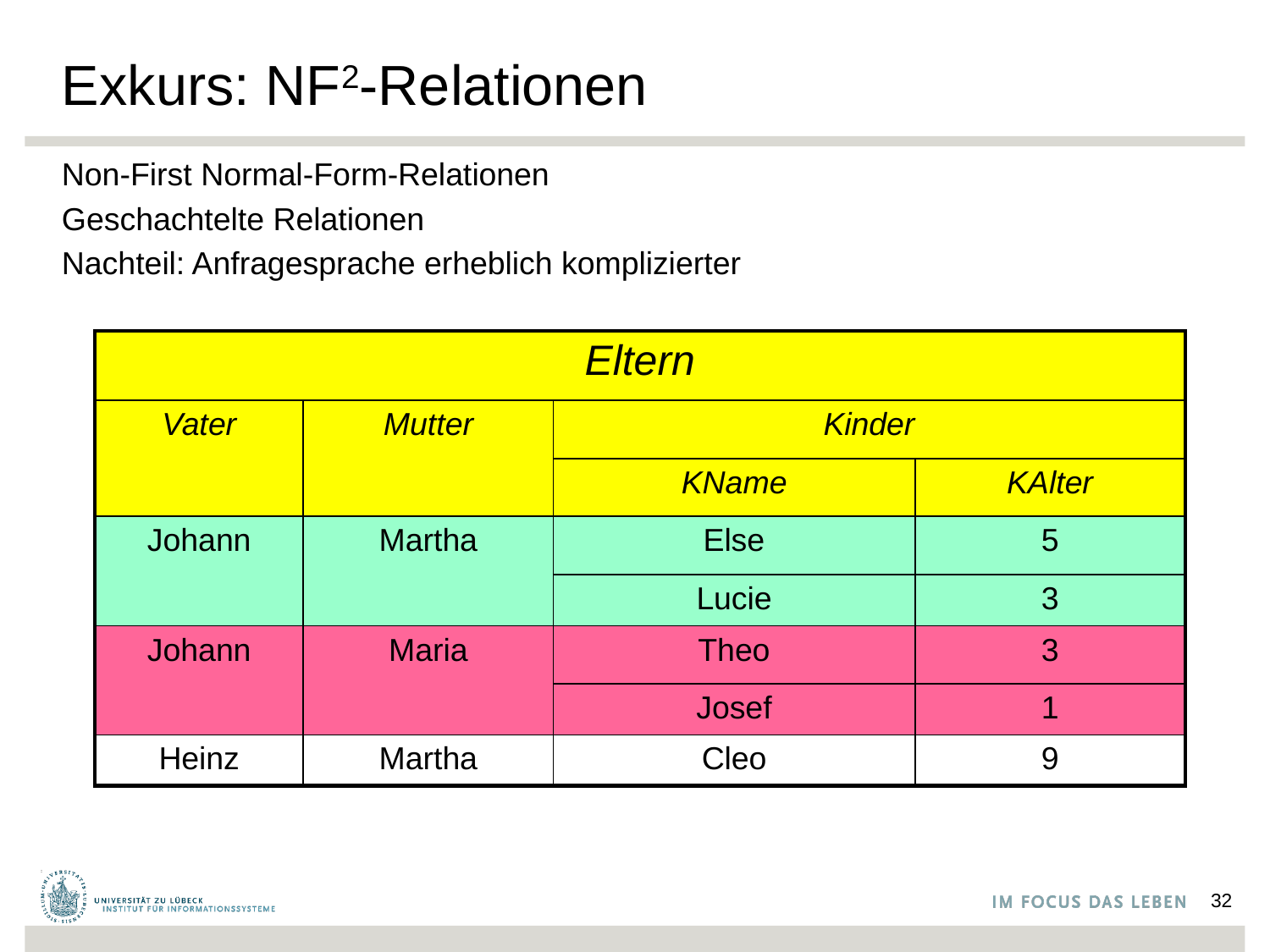

# Exkurs: NF2-Relationen
Non-First Normal-Form-Relationen
Geschachtelte Relationen
Nachteil: Anfragesprache erheblich komplizierter
| Eltern |  |  |  |
| --- | --- | --- | --- |
| Vater | Mutter | Kinder |  |
|  |  | KName | KAlter |
| Johann | Martha | Else | 5 |
|  |  | Lucie | 3 |
| Johann | Maria | Theo | 3 |
|  |  | Josef | 1 |
| Heinz | Martha | Cleo | 9 |
32